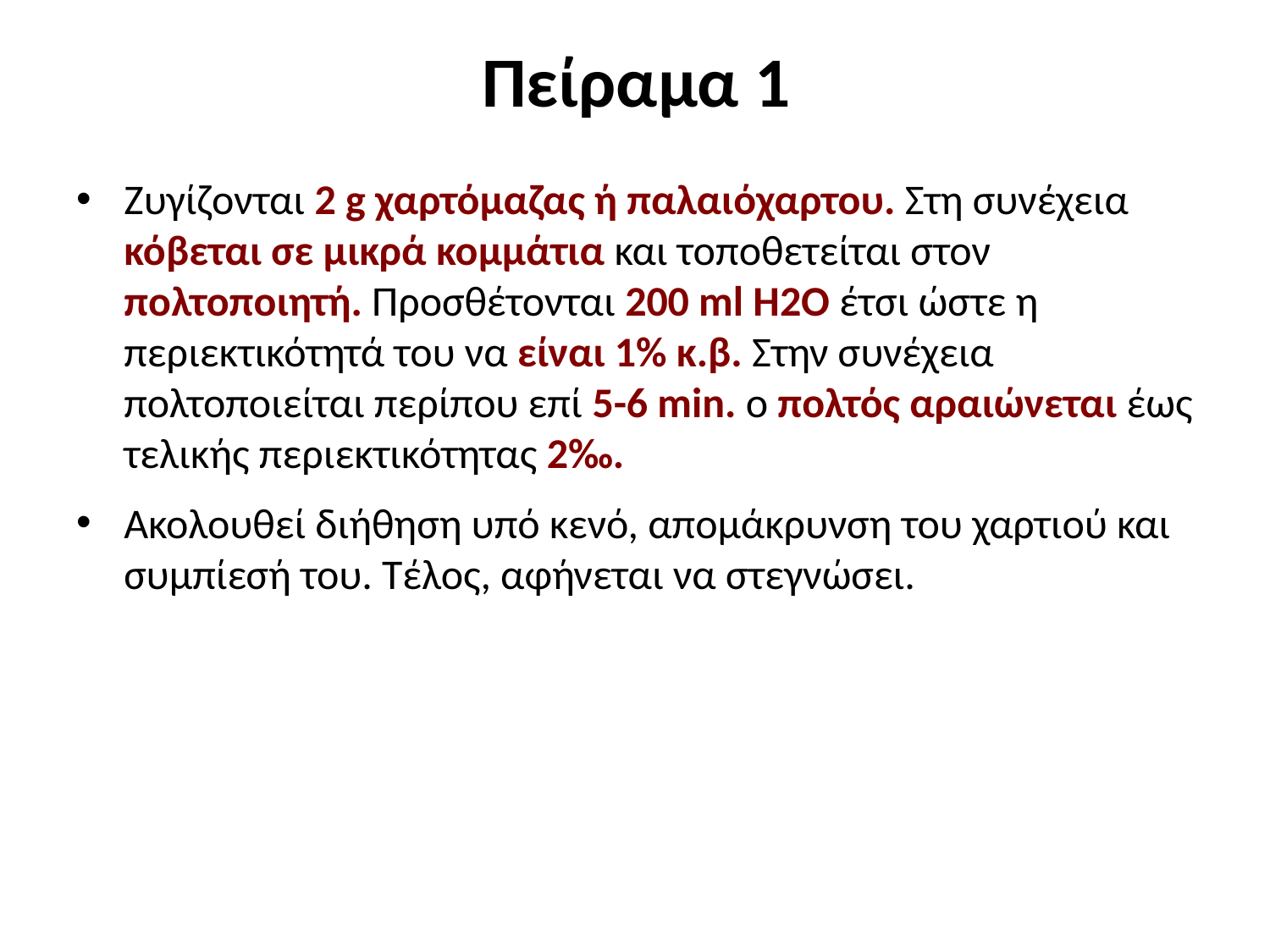

# Πείραμα 1
Ζυγίζονται 2 g χαρτόμαζας ή παλαιόχαρτου. Στη συνέχεια κόβεται σε μικρά κομμάτια και τοποθετείται στον πολτοποιητή. Προσθέτονται 200 ml H2O έτσι ώστε η περιεκτικότητά του να είναι 1% κ.β. Στην συνέχεια πολτοποιείται περίπου επί 5-6 min. ο πολτός αραιώνεται έως τελικής περιεκτικότητας 2‰.
Ακολουθεί διήθηση υπό κενό, απομάκρυνση του χαρτιού και συμπίεσή του. Τέλος, αφήνεται να στεγνώσει.